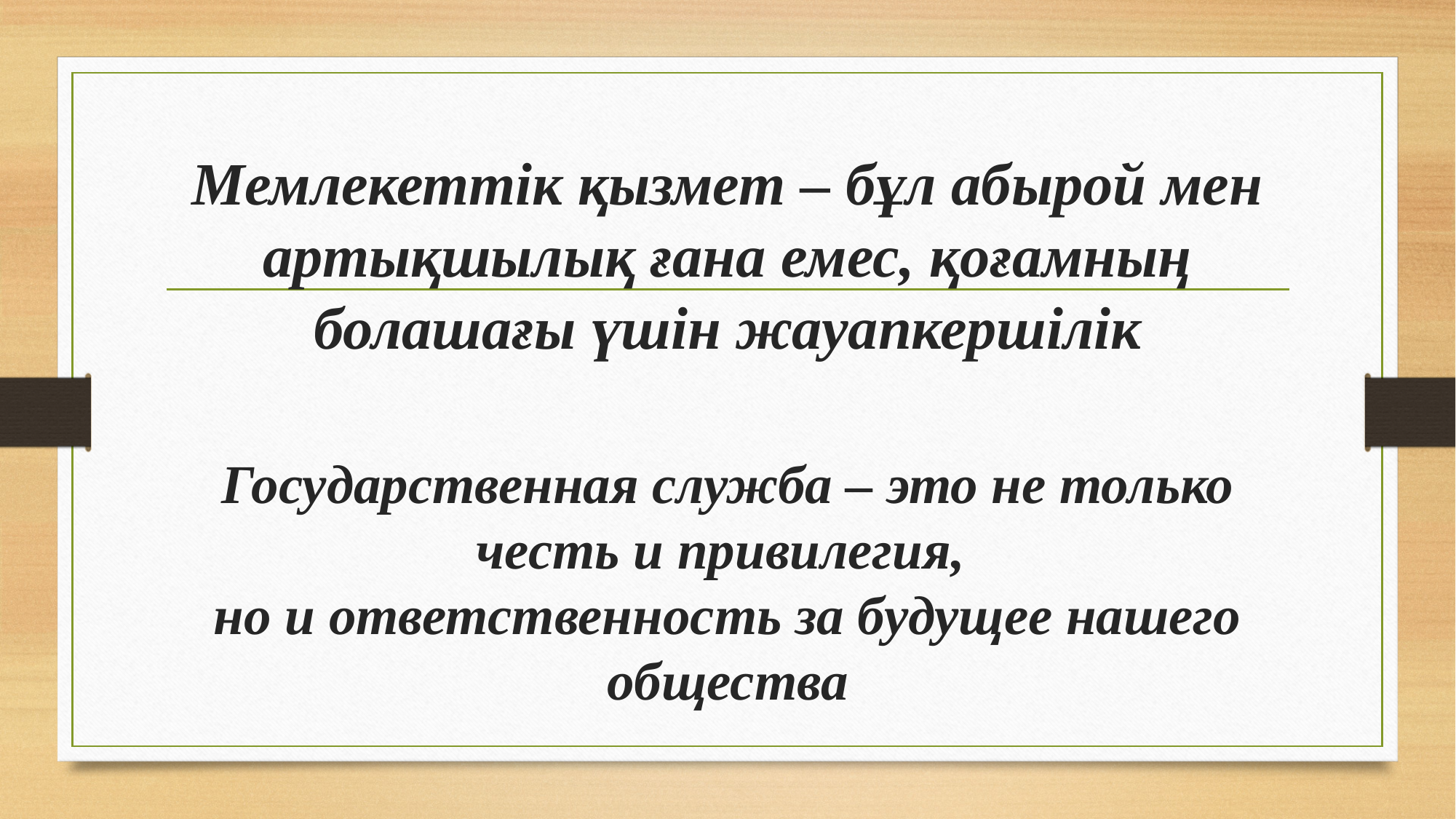

# Мемлекеттік қызмет – бұл абырой мен артықшылық ғана емес, қоғамның болашағы үшін жауапкершілік
Государственная служба – это не только честь и привилегия,
но и ответственность за будущее нашего общества